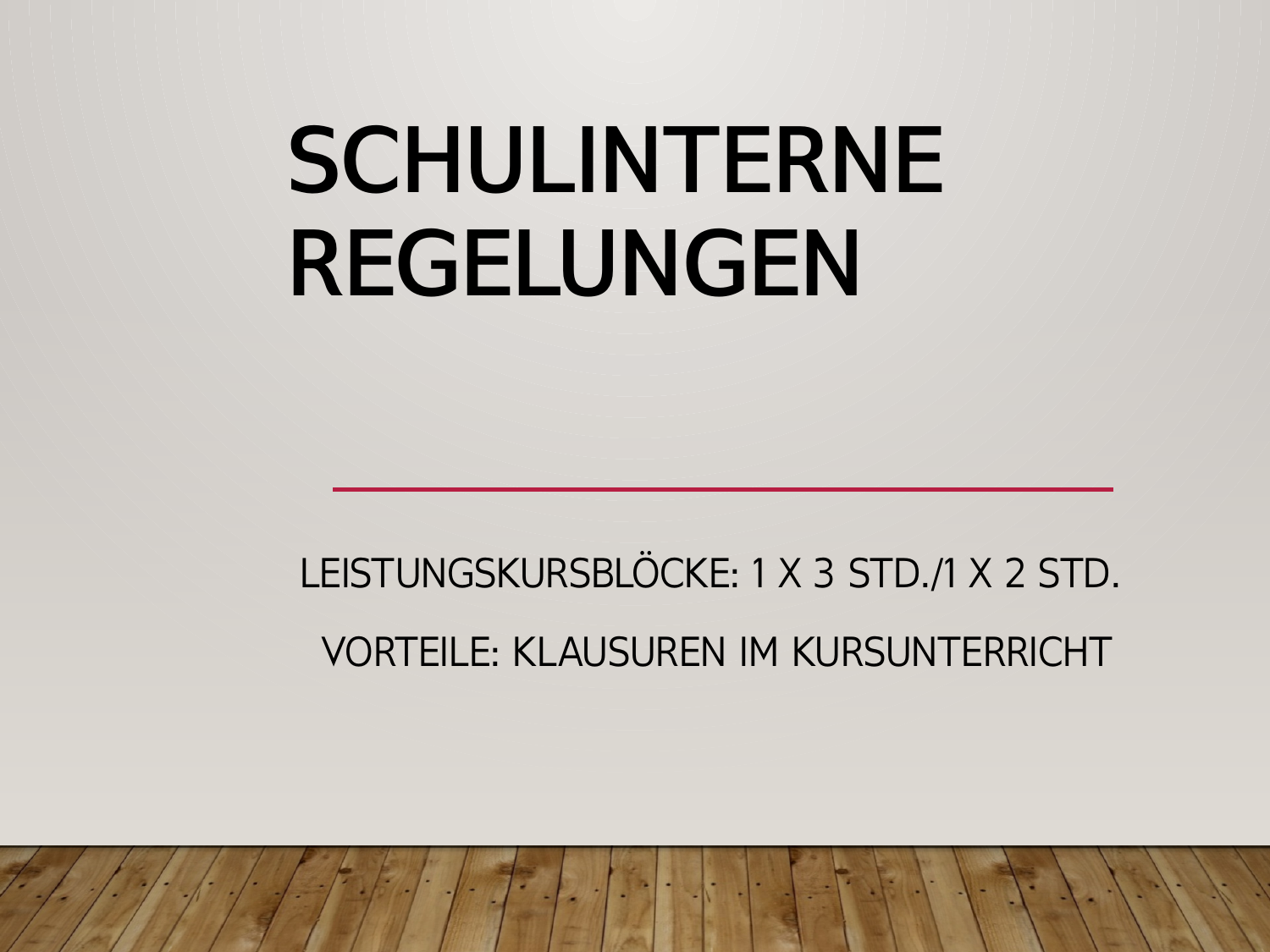

# Schulinterne Regelungen
     Leistungskursblöcke: 1 x 3 Std./1 x 2 Std.
     Vorteile: Klausuren im Kursunterricht